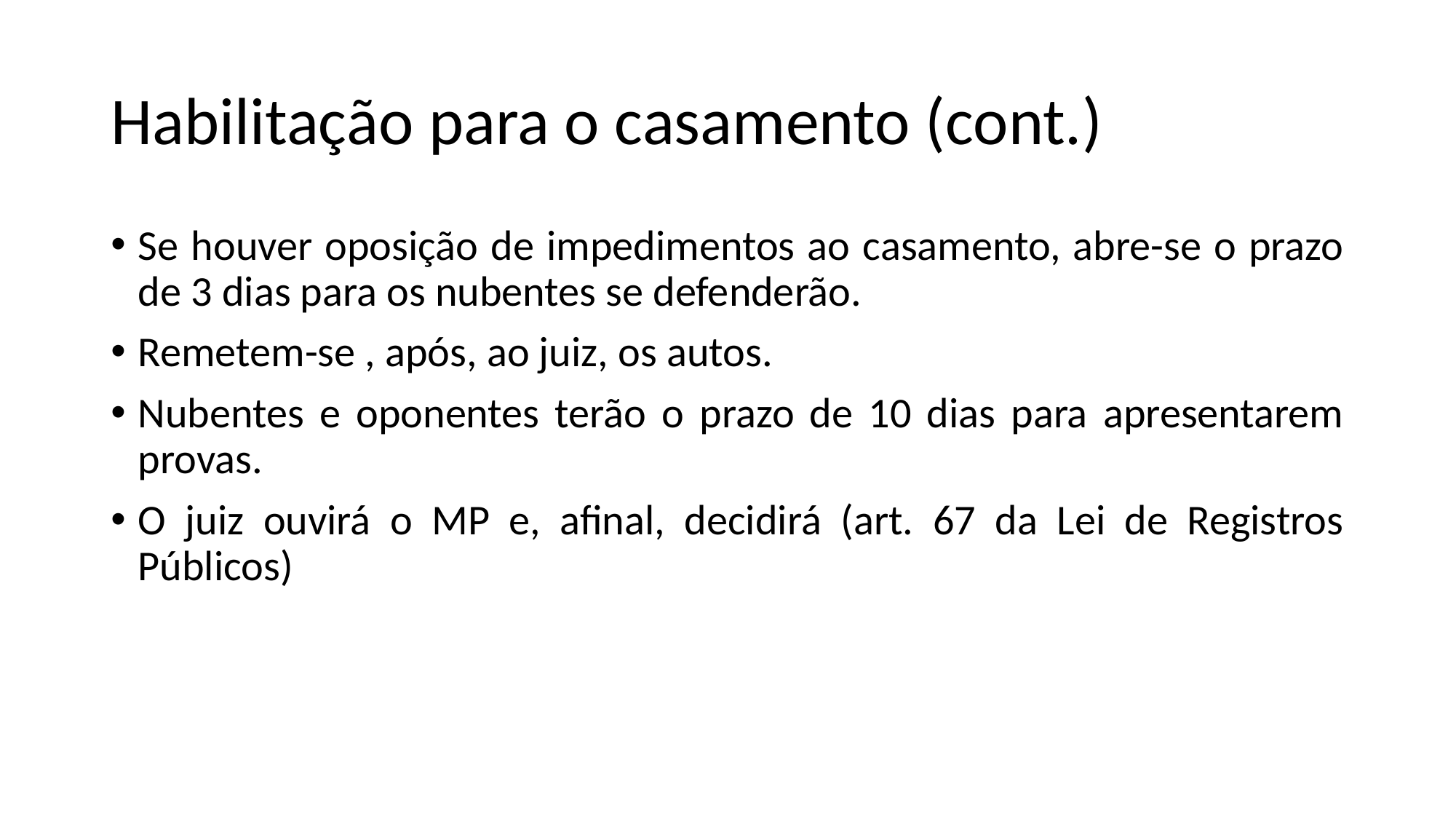

# Habilitação para o casamento (cont.)
Se houver oposição de impedimentos ao casamento, abre-se o prazo de 3 dias para os nubentes se defenderão.
Remetem-se , após, ao juiz, os autos.
Nubentes e oponentes terão o prazo de 10 dias para apresentarem provas.
O juiz ouvirá o MP e, afinal, decidirá (art. 67 da Lei de Registros Públicos)